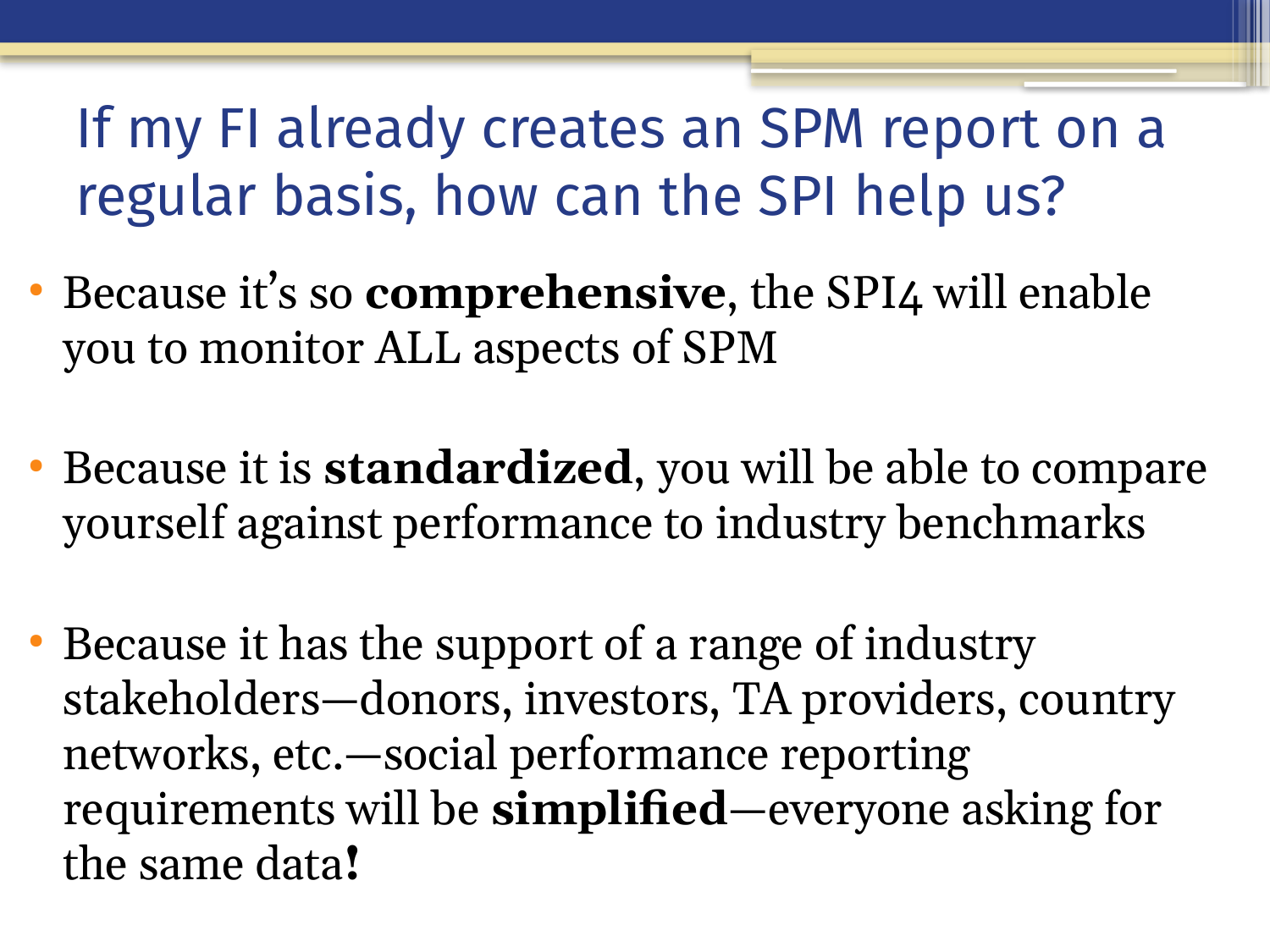

# If my FI already creates an SPM report on a regular basis, how can the SPI help us?
Because it’s so comprehensive, the SPI4 will enable you to monitor ALL aspects of SPM

Because it is standardized, you will be able to compare yourself against performance to industry benchmarks

Because it has the support of a range of industry stakeholders—donors, investors, TA providers, country networks, etc.—social performance reporting requirements will be simplified—everyone asking for the same data!